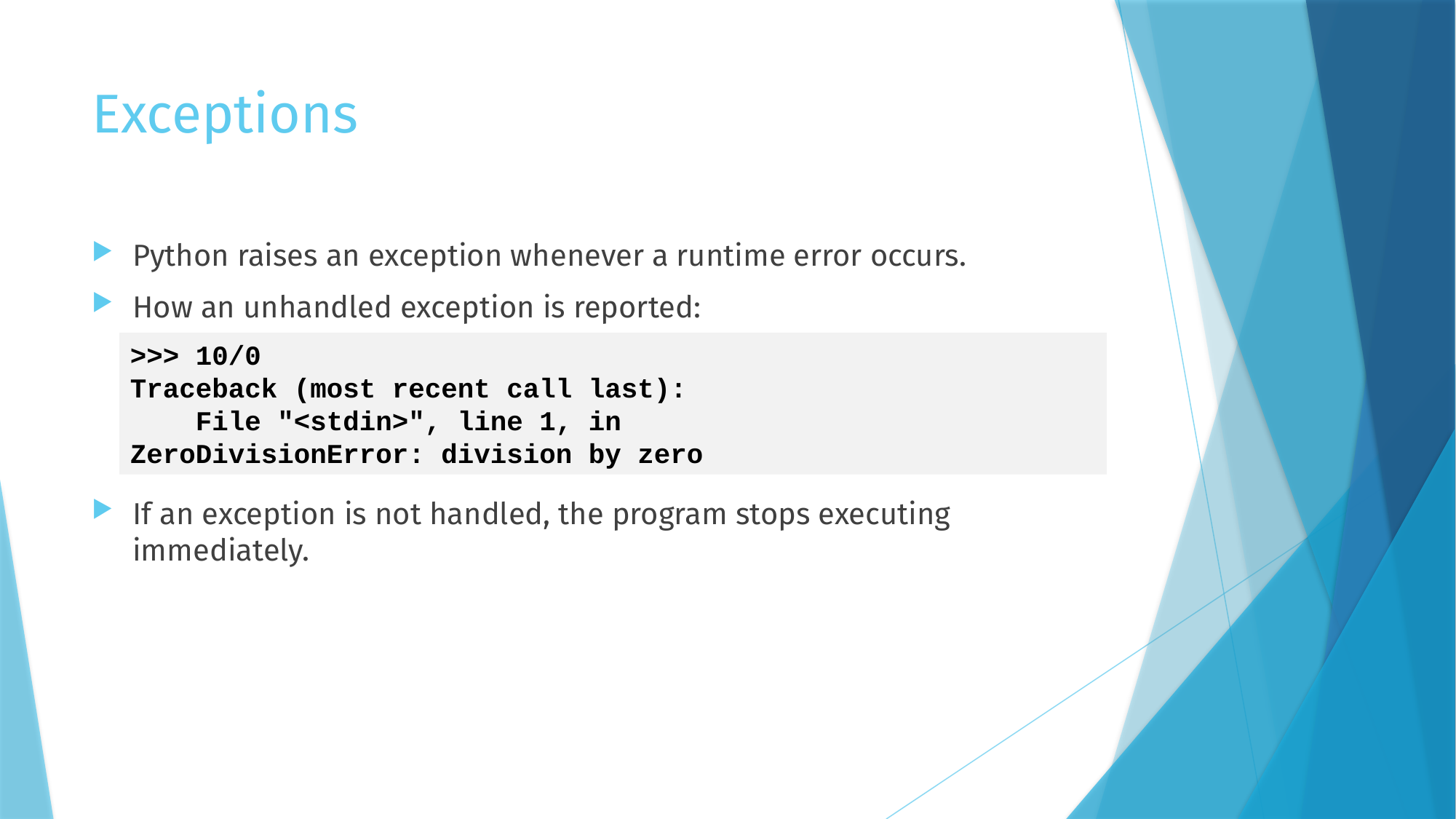

# Exceptions
Python raises an exception whenever a runtime error occurs.
How an unhandled exception is reported:

If an exception is not handled, the program stops executing immediately.
>>> 10/0
Traceback (most recent call last):
    File "<stdin>", line 1, in
ZeroDivisionError: division by zero